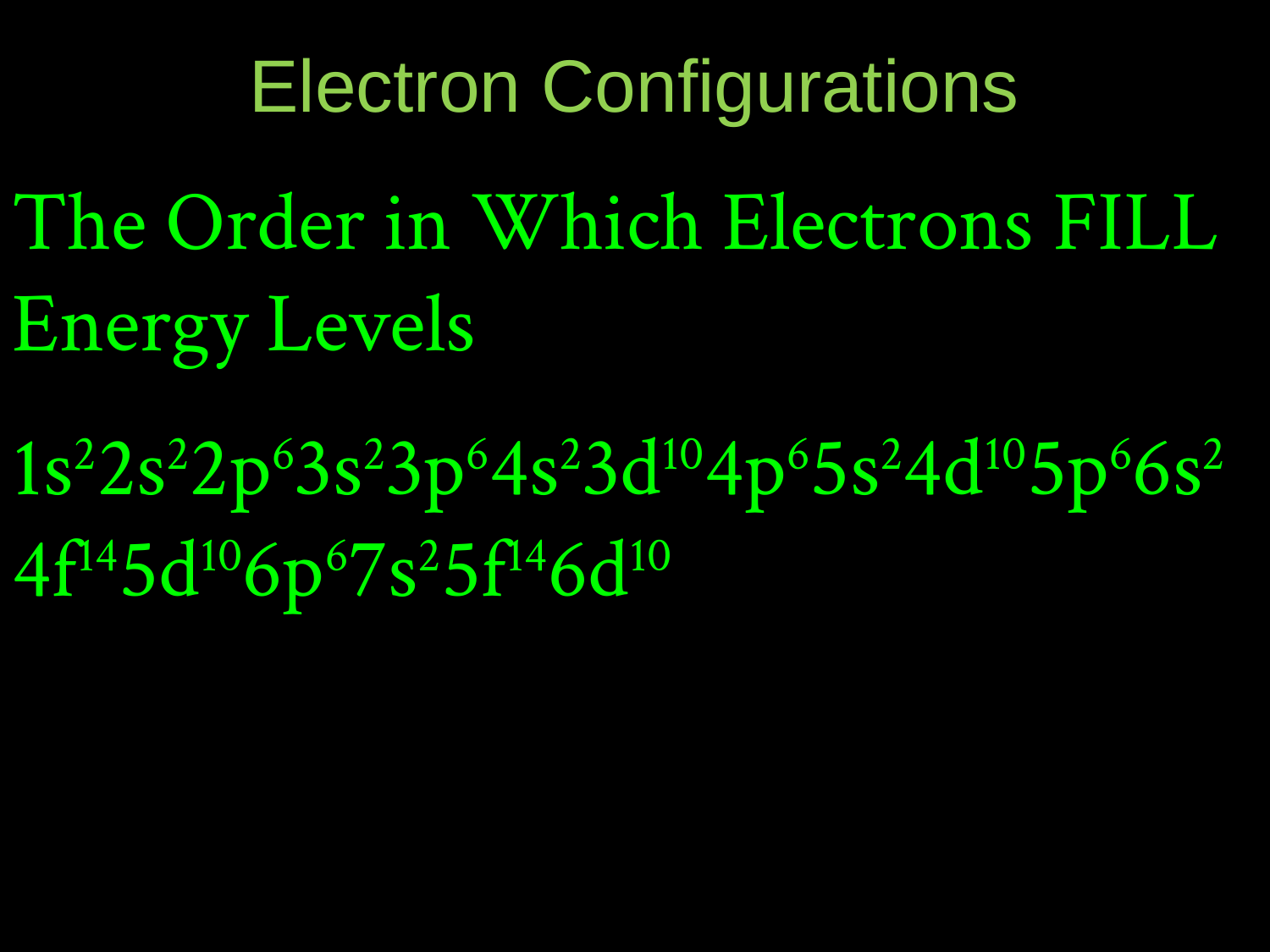

Electron Configurations
The Order in Which Electrons FILL Energy Levels
1s22s22p63s23p64s23d104p65s24d105p66s24f145d106p67s25f146d10